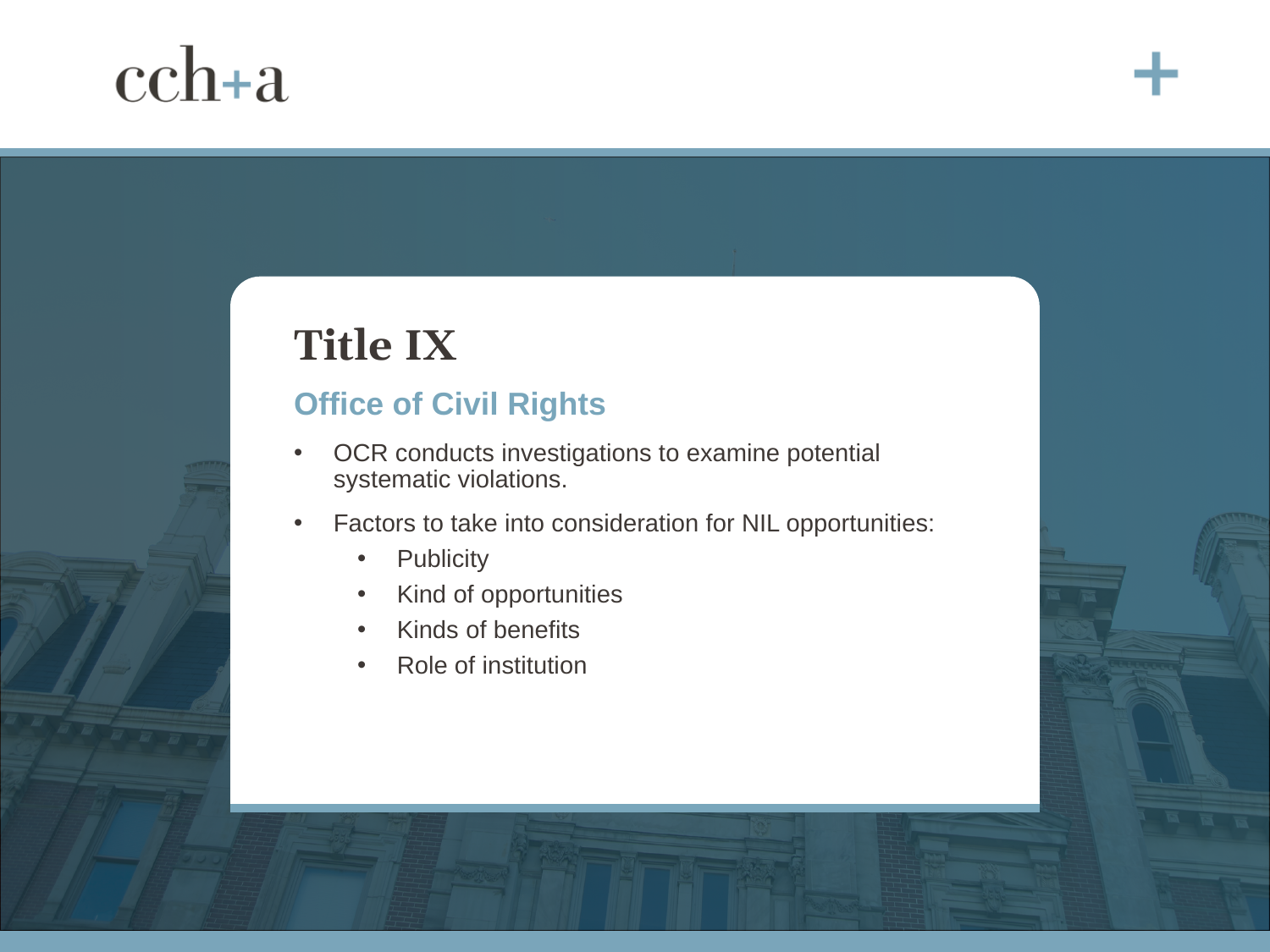

# Title IX
Office of Civil Rights
OCR conducts investigations to examine potential systematic violations.
Factors to take into consideration for NIL opportunities:
Publicity
Kind of opportunities
Kinds of benefits
Role of institution